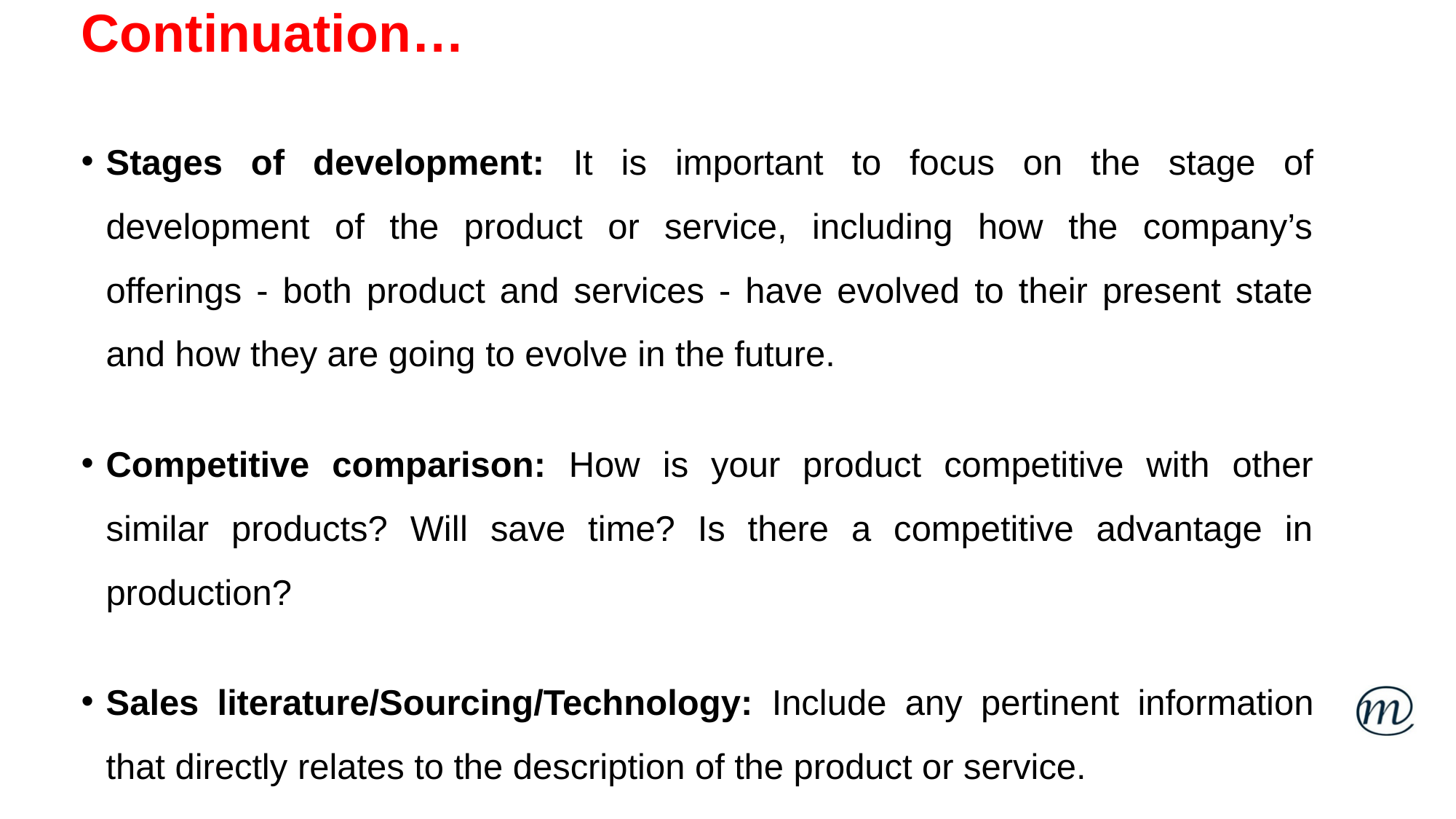

# Continuation…
Stages of development: It is important to focus on the stage of development of the product or service, including how the company’s offerings - both product and services - have evolved to their present state and how they are going to evolve in the future.

Competitive comparison: How is your product competitive with other similar products? Will save time? Is there a competitive advantage in production?

Sales literature/Sourcing/Technology: Include any pertinent information that directly relates to the description of the product or service.